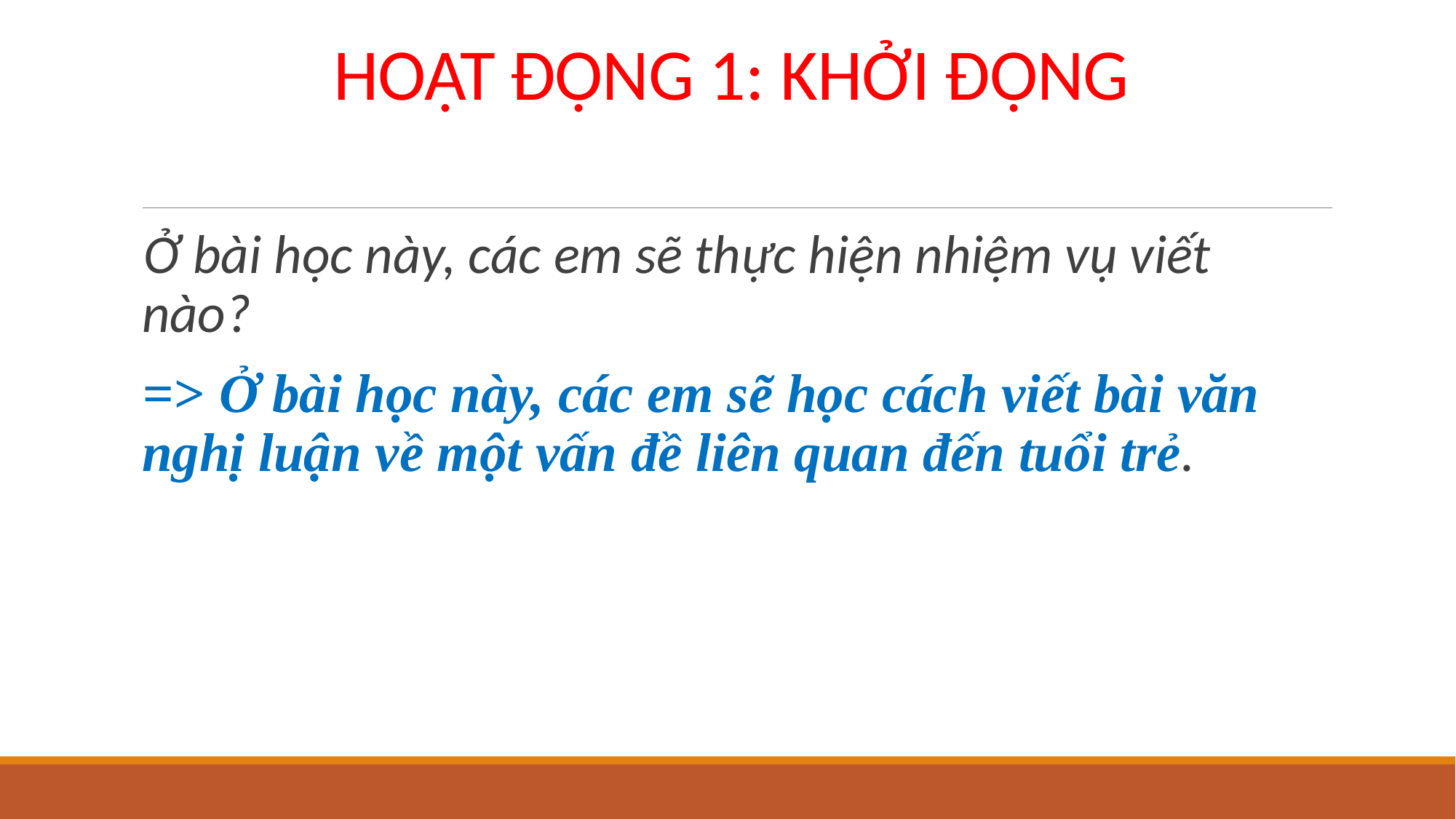

# HOẠT ĐỘNG 1: KHỞI ĐỘNG
Ở bài học này, các em sẽ thực hiện nhiệm vụ viết nào?
=> Ở bài học này, các em sẽ học cách viết bài văn nghị luận về một vấn đề liên quan đến tuổi trẻ.